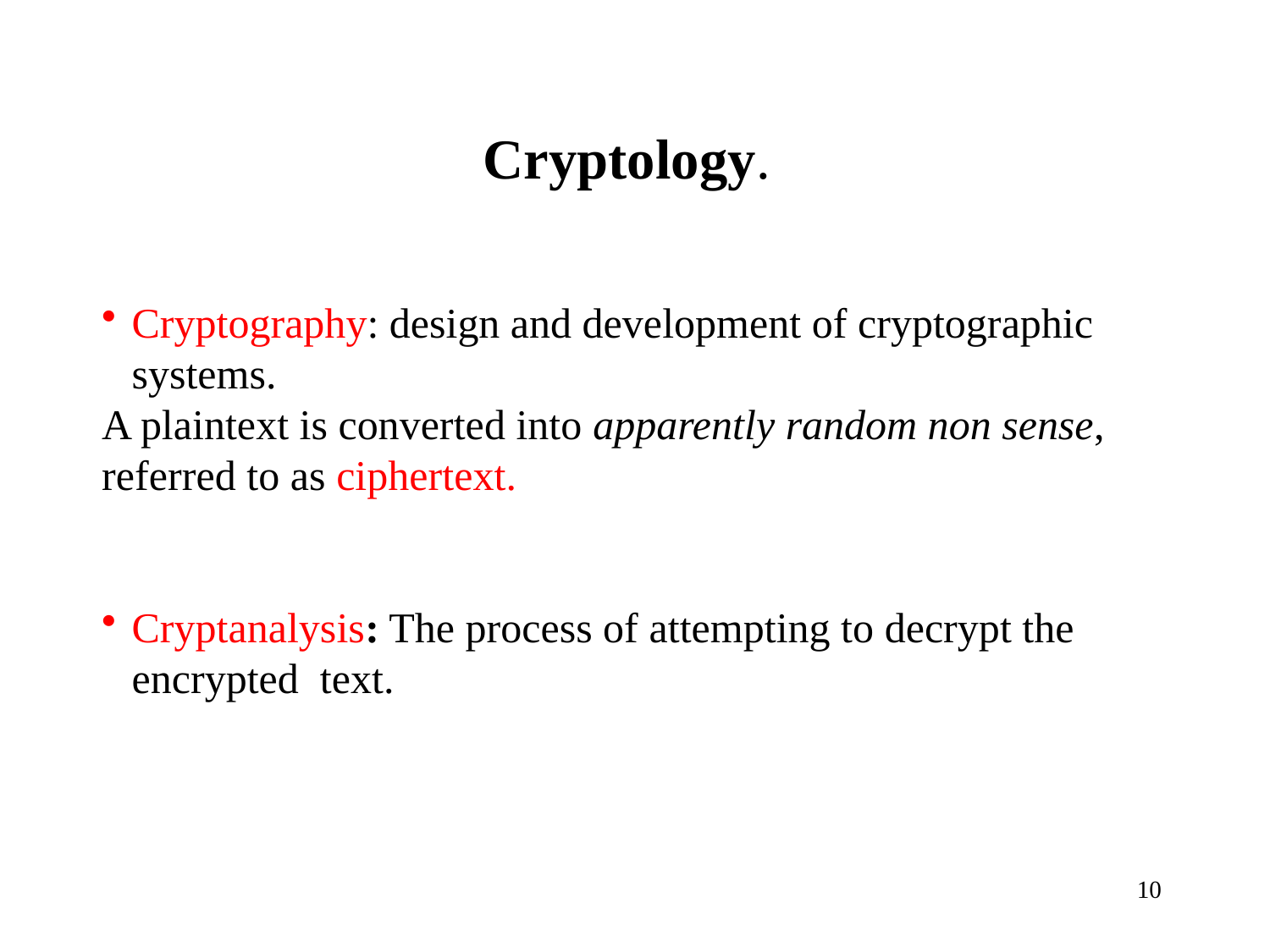

Cryptology.

Cryptography: design and development of cryptographic systems.
A plaintext is converted into apparently random non sense, referred to as ciphertext.

Cryptanalysis: The process of attempting to decrypt the encrypted  text.
10